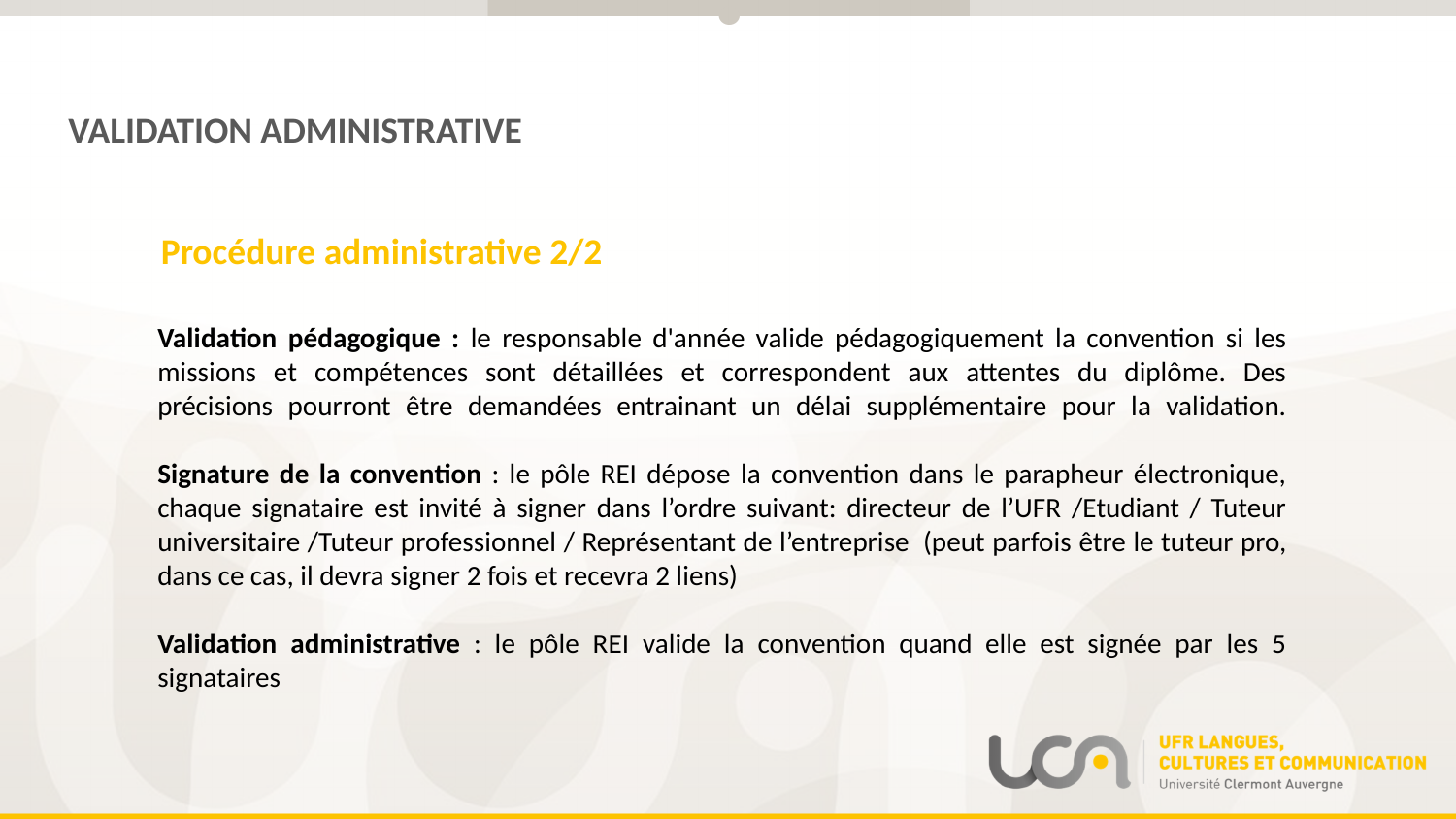

VALIDATION ADMINISTRATIVE

Procédure administrative 2/2
Validation pédagogique : le responsable d'année valide pédagogiquement la convention si les missions et compétences sont détaillées et correspondent aux attentes du diplôme. Des précisions pourront être demandées entrainant un délai supplémentaire pour la validation.
Signature de la convention : le pôle REI dépose la convention dans le parapheur électronique, chaque signataire est invité à signer dans l’ordre suivant: directeur de l’UFR /Etudiant / Tuteur universitaire /Tuteur professionnel / Représentant de l’entreprise  (peut parfois être le tuteur pro, dans ce cas, il devra signer 2 fois et recevra 2 liens)
Validation administrative : le pôle REI valide la convention quand elle est signée par les 5 signataires